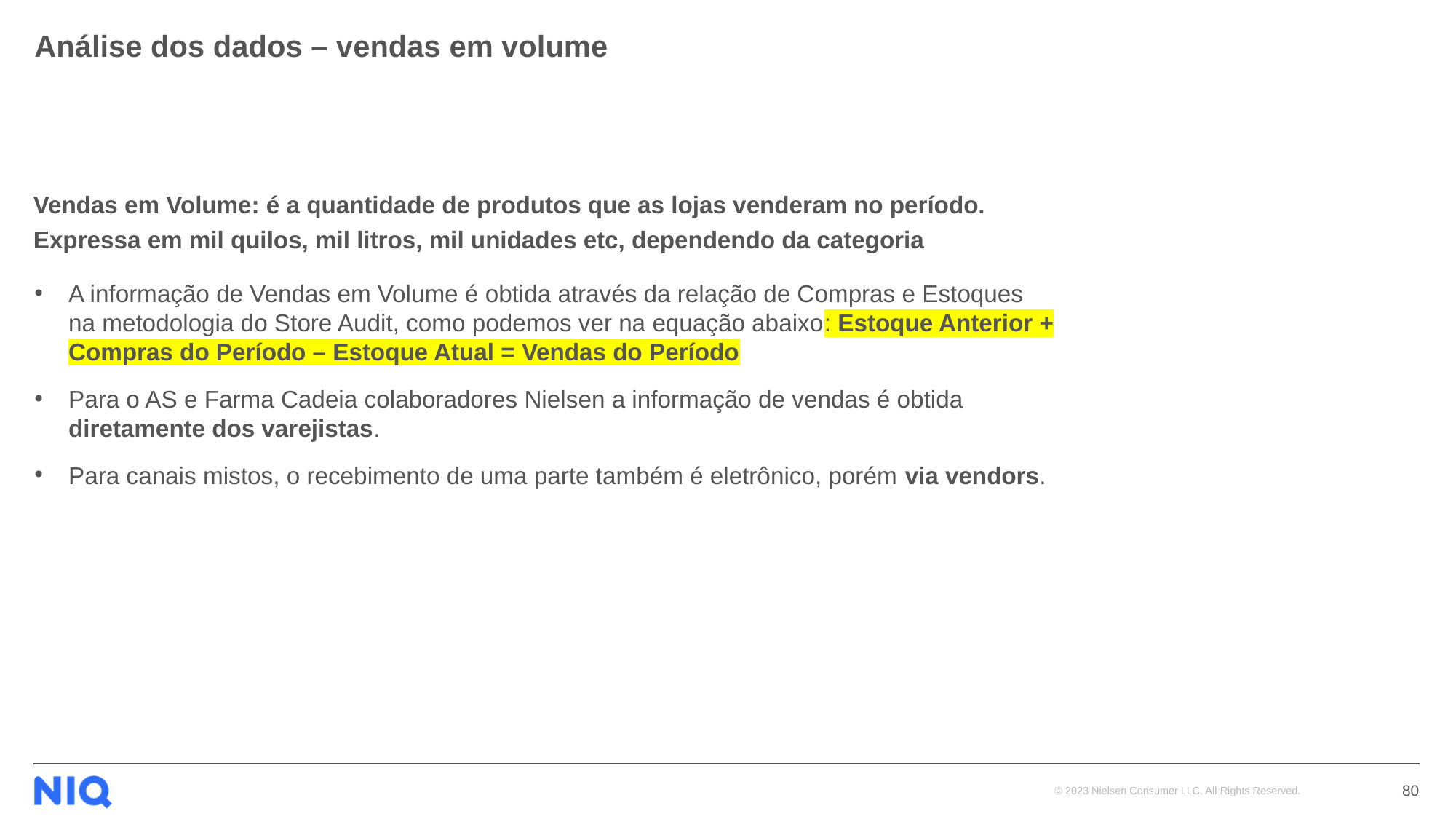

# Análise dos dados – vendas em volume
Vendas em Volume: é a quantidade de produtos que as lojas venderam no período.
Expressa em mil quilos, mil litros, mil unidades etc, dependendo da categoria
A informação de Vendas em Volume é obtida através da relação de Compras e Estoques na metodologia do Store Audit, como podemos ver na equação abaixo: Estoque Anterior + Compras do Período – Estoque Atual = Vendas do Período
Para o AS e Farma Cadeia colaboradores Nielsen a informação de vendas é obtida diretamente dos varejistas.
Para canais mistos, o recebimento de uma parte também é eletrônico, porém via vendors.
80